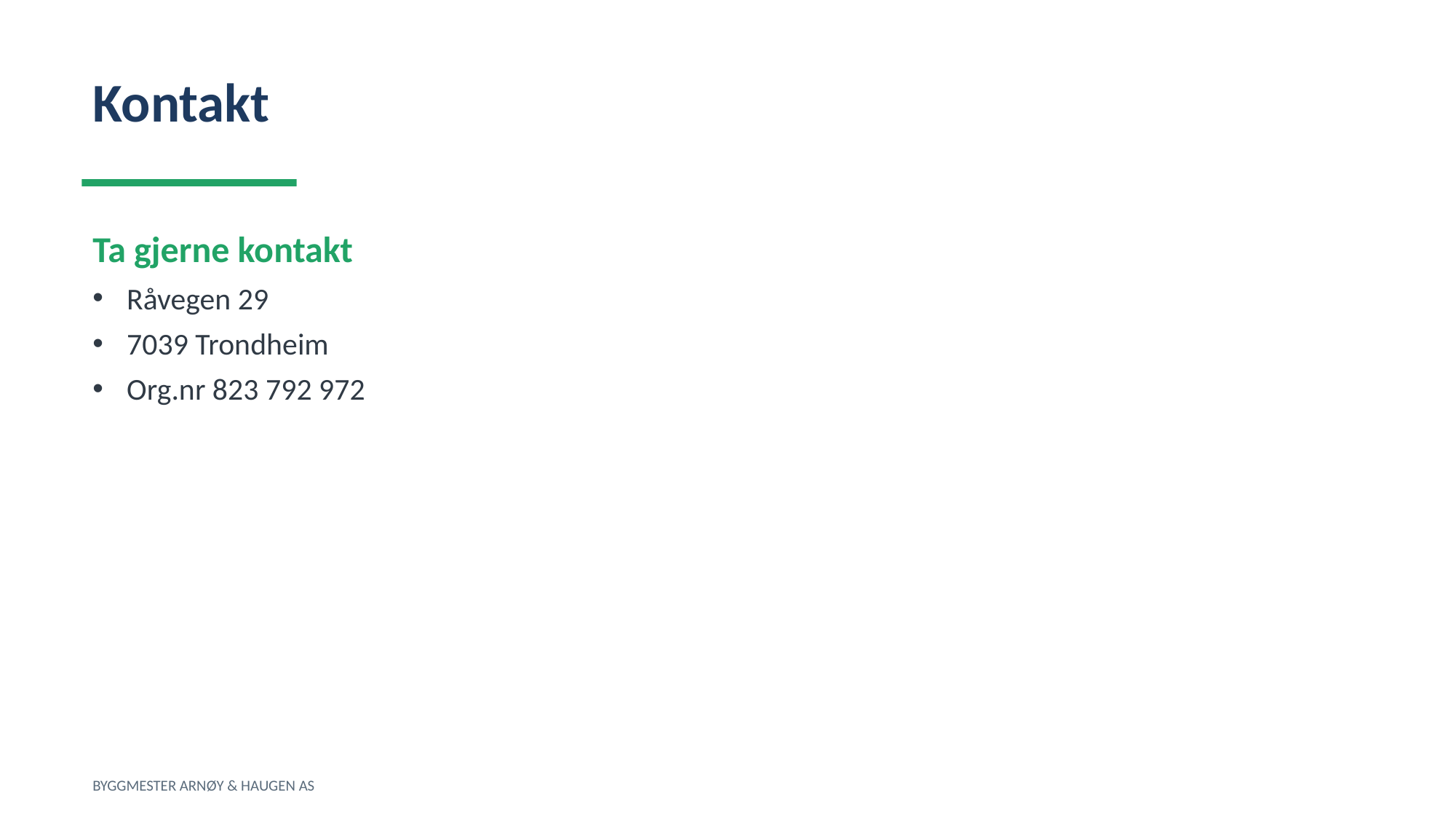

Kontakt

Ta gjerne kontakt
Råvegen 29
7039 Trondheim
Org.nr 823 792 972
BYGGMESTER ARNØY & HAUGEN AS